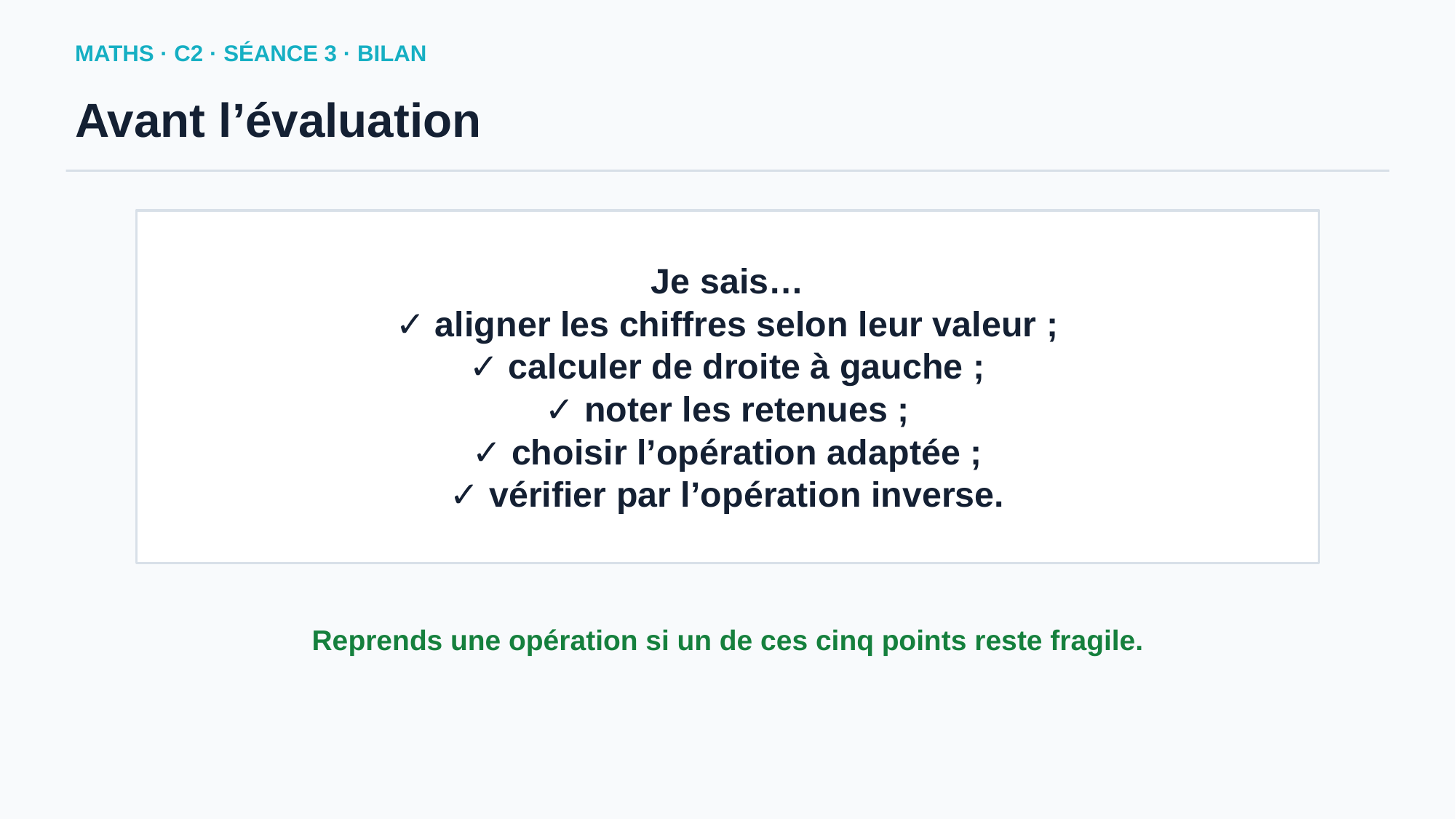

MATHS · C2 · SÉANCE 3 · BILAN
Avant l’évaluation

Je sais…
✓ aligner les chiffres selon leur valeur ;
✓ calculer de droite à gauche ;
✓ noter les retenues ;
✓ choisir l’opération adaptée ;
✓ vérifier par l’opération inverse.
Reprends une opération si un de ces cinq points reste fragile.